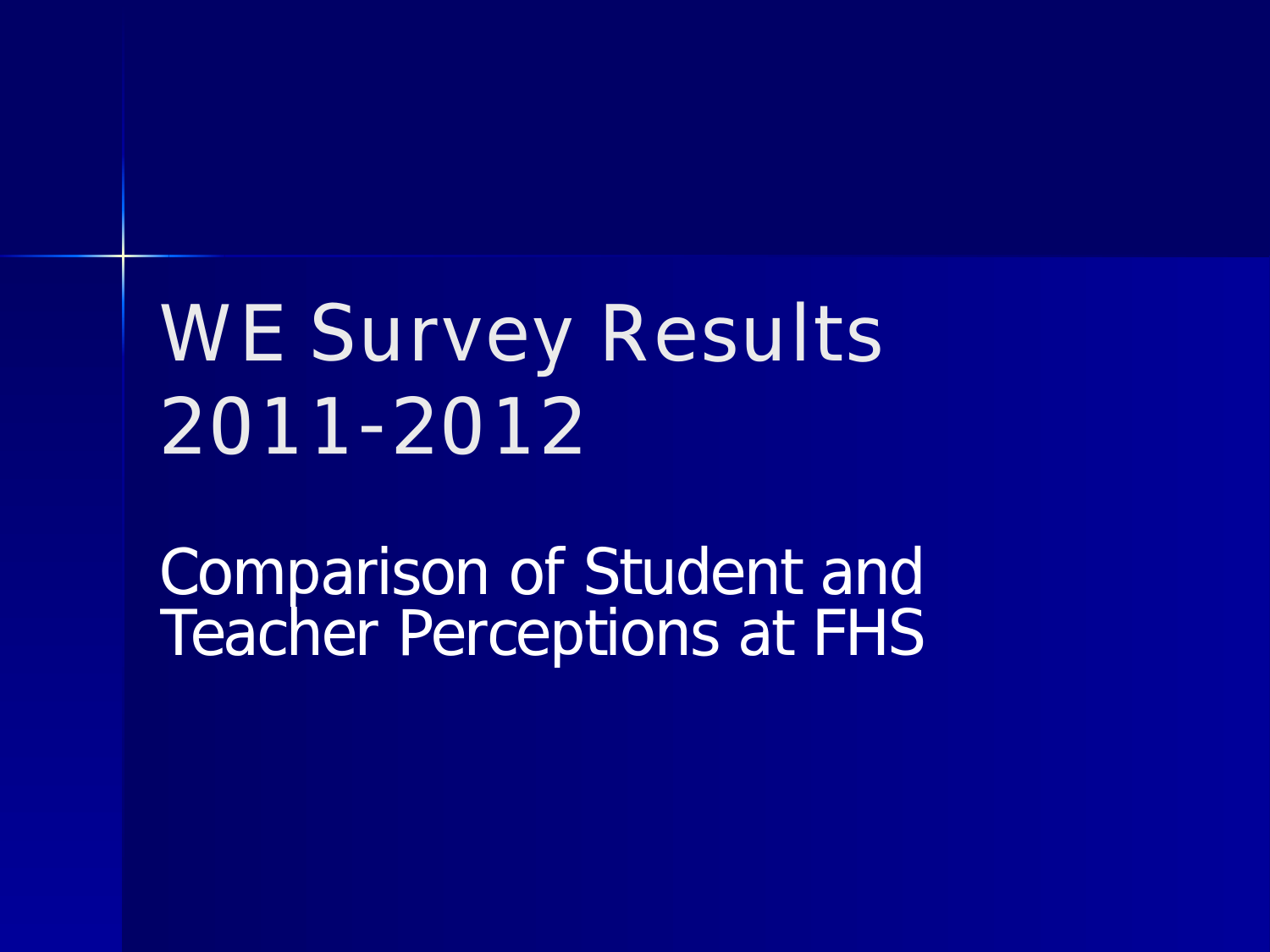

# WE Survey Results 2011-2012
Comparison of Student and Teacher Perceptions at FHS